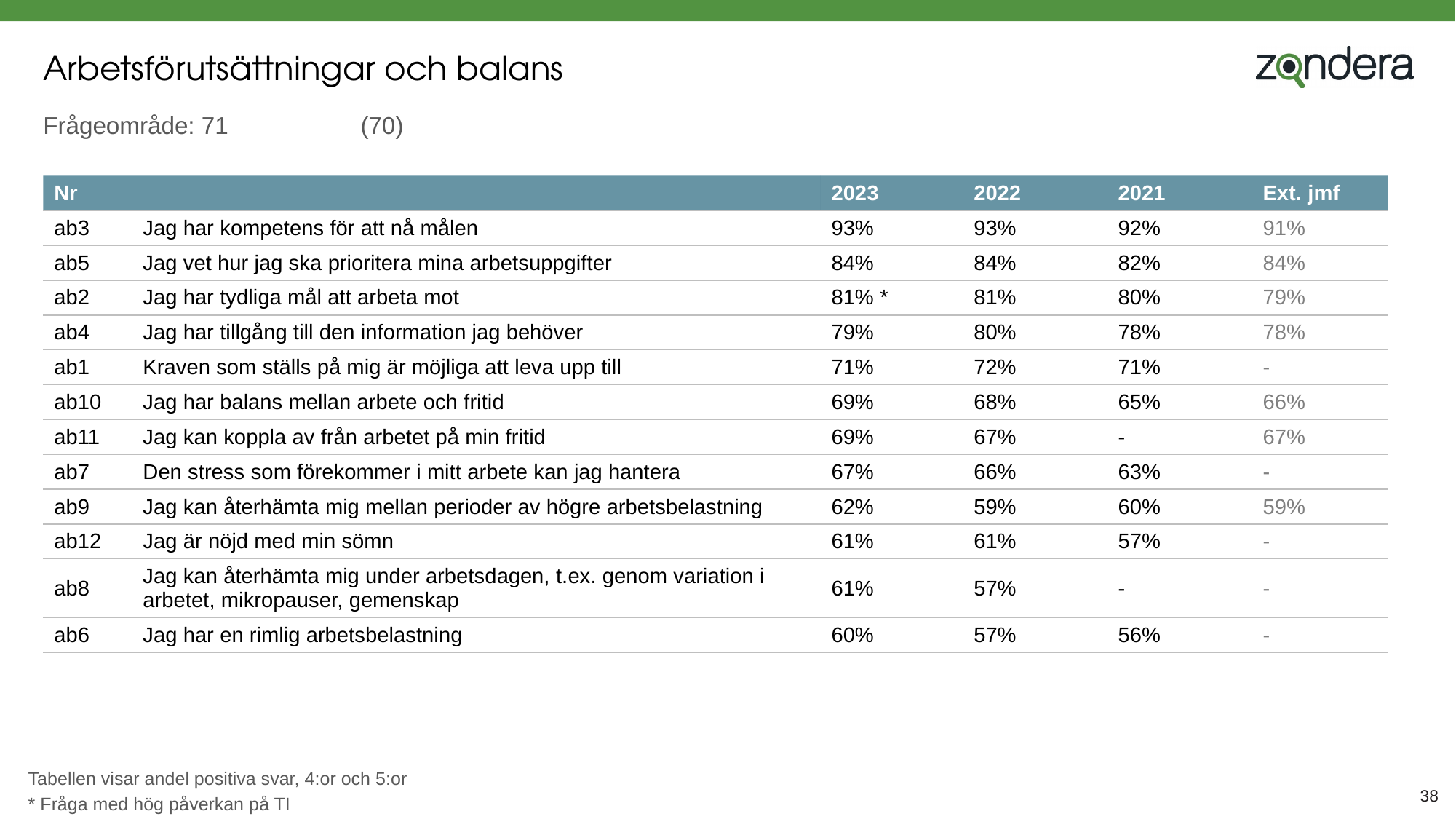

# Arbetsförutsättningar och balans
| Frågeområde: 71 | (70) |
| --- | --- |
| Nr |  | 2023 | 2022 | 2021 | Ext. jmf |
| --- | --- | --- | --- | --- | --- |
| ab3 | Jag har kompetens för att nå målen | 93% | 93% | 92% | 91% |
| ab5 | Jag vet hur jag ska prioritera mina arbetsuppgifter | 84% | 84% | 82% | 84% |
| ab2 | Jag har tydliga mål att arbeta mot | 81% \* | 81% | 80% | 79% |
| ab4 | Jag har tillgång till den information jag behöver | 79% | 80% | 78% | 78% |
| ab1 | Kraven som ställs på mig är möjliga att leva upp till | 71% | 72% | 71% | - |
| ab10 | Jag har balans mellan arbete och fritid | 69% | 68% | 65% | 66% |
| ab11 | Jag kan koppla av från arbetet på min fritid | 69% | 67% | - | 67% |
| ab7 | Den stress som förekommer i mitt arbete kan jag hantera | 67% | 66% | 63% | - |
| ab9 | Jag kan återhämta mig mellan perioder av högre arbetsbelastning | 62% | 59% | 60% | 59% |
| ab12 | Jag är nöjd med min sömn | 61% | 61% | 57% | - |
| ab8 | Jag kan återhämta mig under arbetsdagen, t.ex. genom variation i arbetet, mikropauser, gemenskap | 61% | 57% | - | - |
| ab6 | Jag har en rimlig arbetsbelastning | 60% | 57% | 56% | - |
Tabellen visar andel positiva svar, 4:or och 5:or
* Fråga med hög påverkan på TI
38